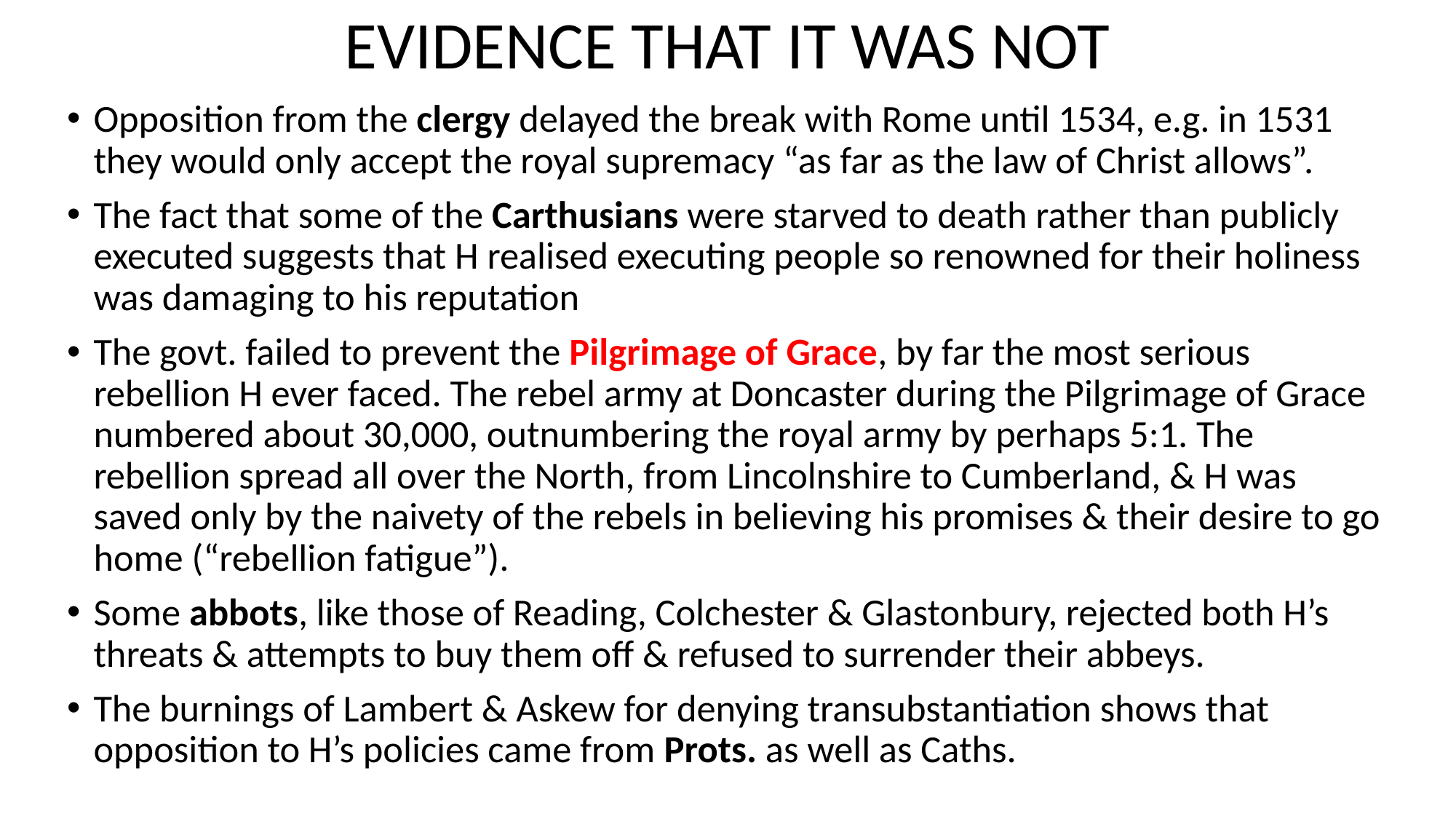

# EVIDENCE THAT IT WAS NOT
Opposition from the clergy delayed the break with Rome until 1534, e.g. in 1531 they would only accept the royal supremacy “as far as the law of Christ allows”.
The fact that some of the Carthusians were starved to death rather than publicly executed suggests that H realised executing people so renowned for their holiness was damaging to his reputation
The govt. failed to prevent the Pilgrimage of Grace, by far the most serious rebellion H ever faced. The rebel army at Doncaster during the Pilgrimage of Grace numbered about 30,000, outnumbering the royal army by perhaps 5:1. The rebellion spread all over the North, from Lincolnshire to Cumberland, & H was saved only by the naivety of the rebels in believing his promises & their desire to go home (“rebellion fatigue”).
Some abbots, like those of Reading, Colchester & Glastonbury, rejected both H’s threats & attempts to buy them off & refused to surrender their abbeys.
The burnings of Lambert & Askew for denying transubstantiation shows that opposition to H’s policies came from Prots. as well as Caths.